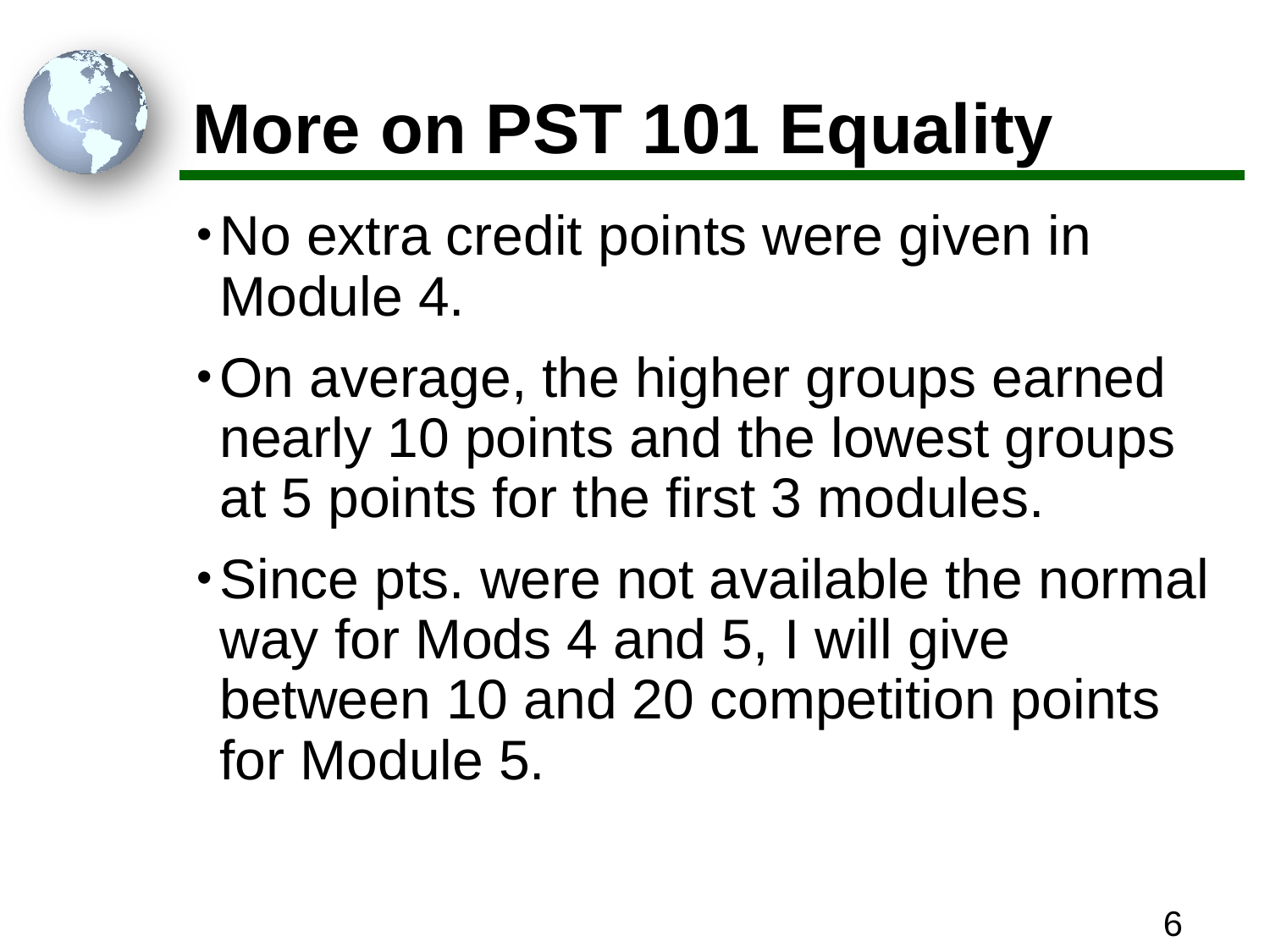

# More on PST 101 Equality
No extra credit points were given in Module 4.
On average, the higher groups earned nearly 10 points and the lowest groups at 5 points for the first 3 modules.
Since pts. were not available the normal way for Mods 4 and 5, I will give between 10 and 20 competition points for Module 5.
6